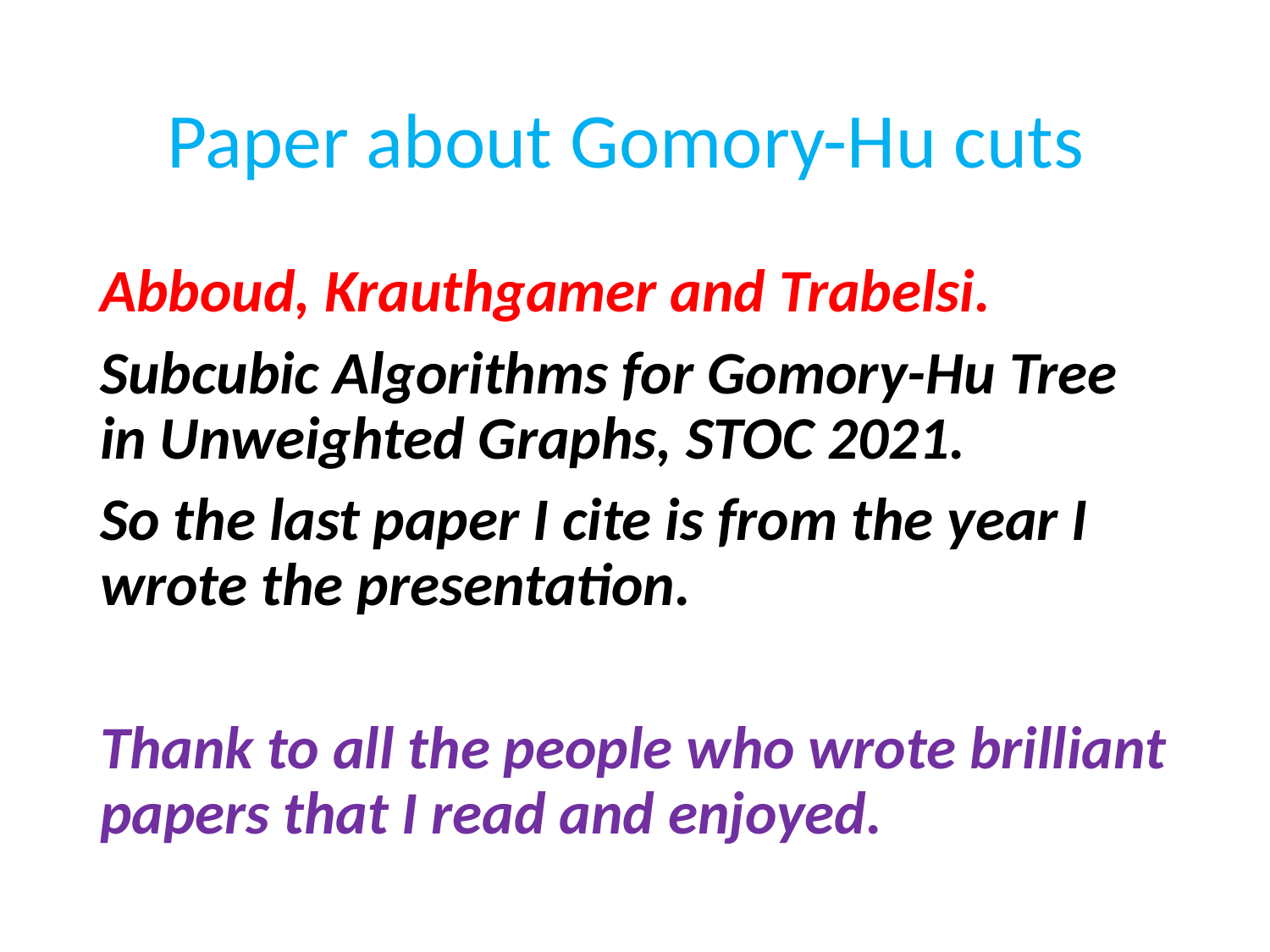

# Paper about Gomory-Hu cuts
Abboud, Krauthgamer and Trabelsi.
Subcubic Algorithms for Gomory-Hu Tree in Unweighted Graphs, STOC 2021.
So the last paper I cite is from the year I wrote the presentation.

Thank to all the people who wrote brilliant papers that I read and enjoyed.